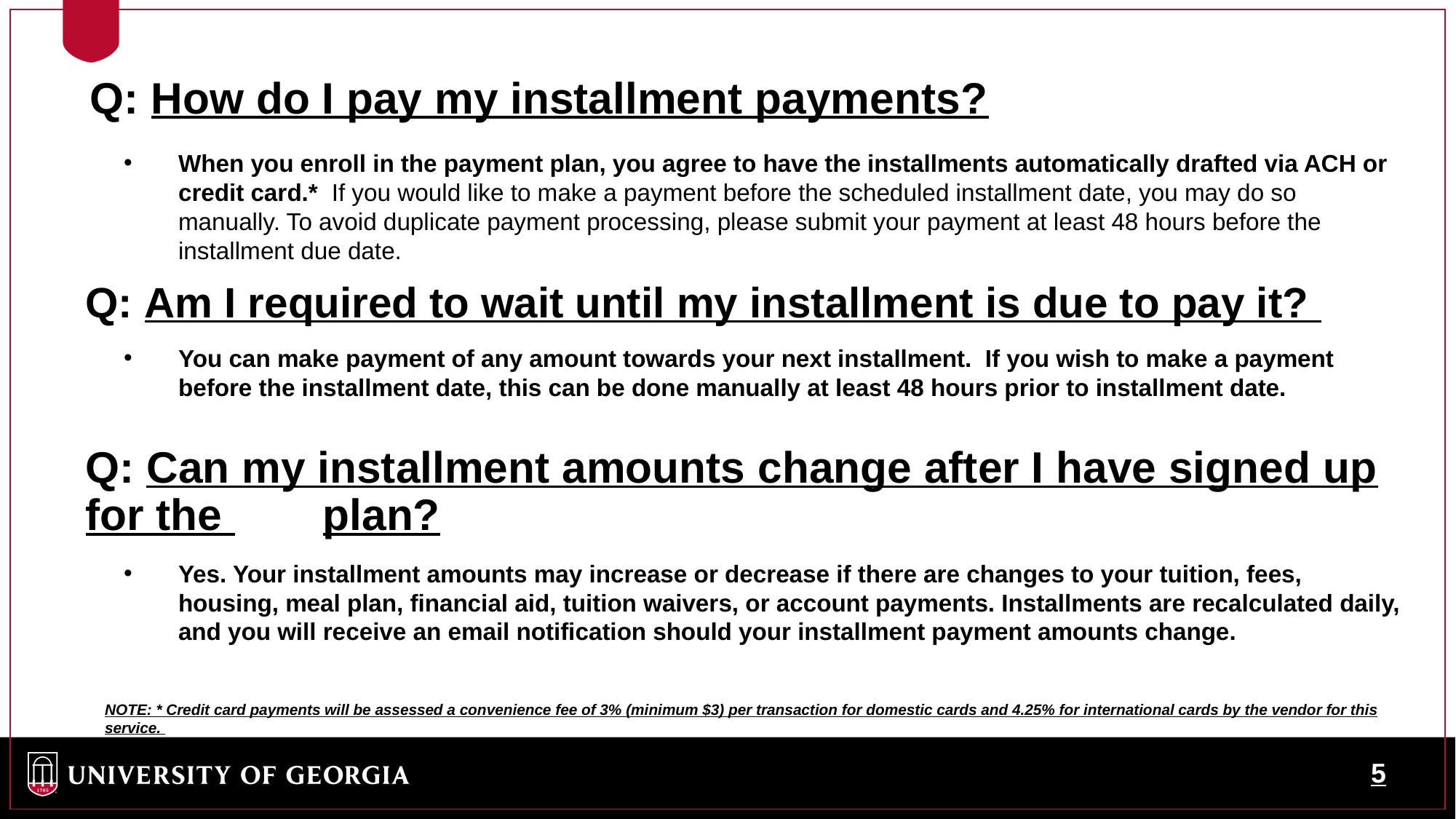

Q: How do I pay my installment payments?
When you enroll in the payment plan, you agree to have the installments automatically drafted via ACH or credit card.*  If you would like to make a payment before the scheduled installment date, you may do so manually. To avoid duplicate payment processing, please submit your payment at least 48 hours before the installment due date.
# Q: Am I required to wait until my installment is due to pay it?
You can make payment of any amount towards your next installment.  If you wish to make a payment before the installment date, this can be done manually at least 48 hours prior to installment date.
Q: Can my installment amounts change after I have signed up for the   plan?

Yes. Your installment amounts may increase or decrease if there are changes to your tuition, fees, housing, meal plan, financial aid, tuition waivers, or account payments. Installments are recalculated daily, and you will receive an email notification should your installment payment amounts change.

NOTE: * Credit card payments will be assessed a convenience fee of 3% (minimum $3) per transaction for domestic cards and 4.25% for international cards by the vendor for this service.